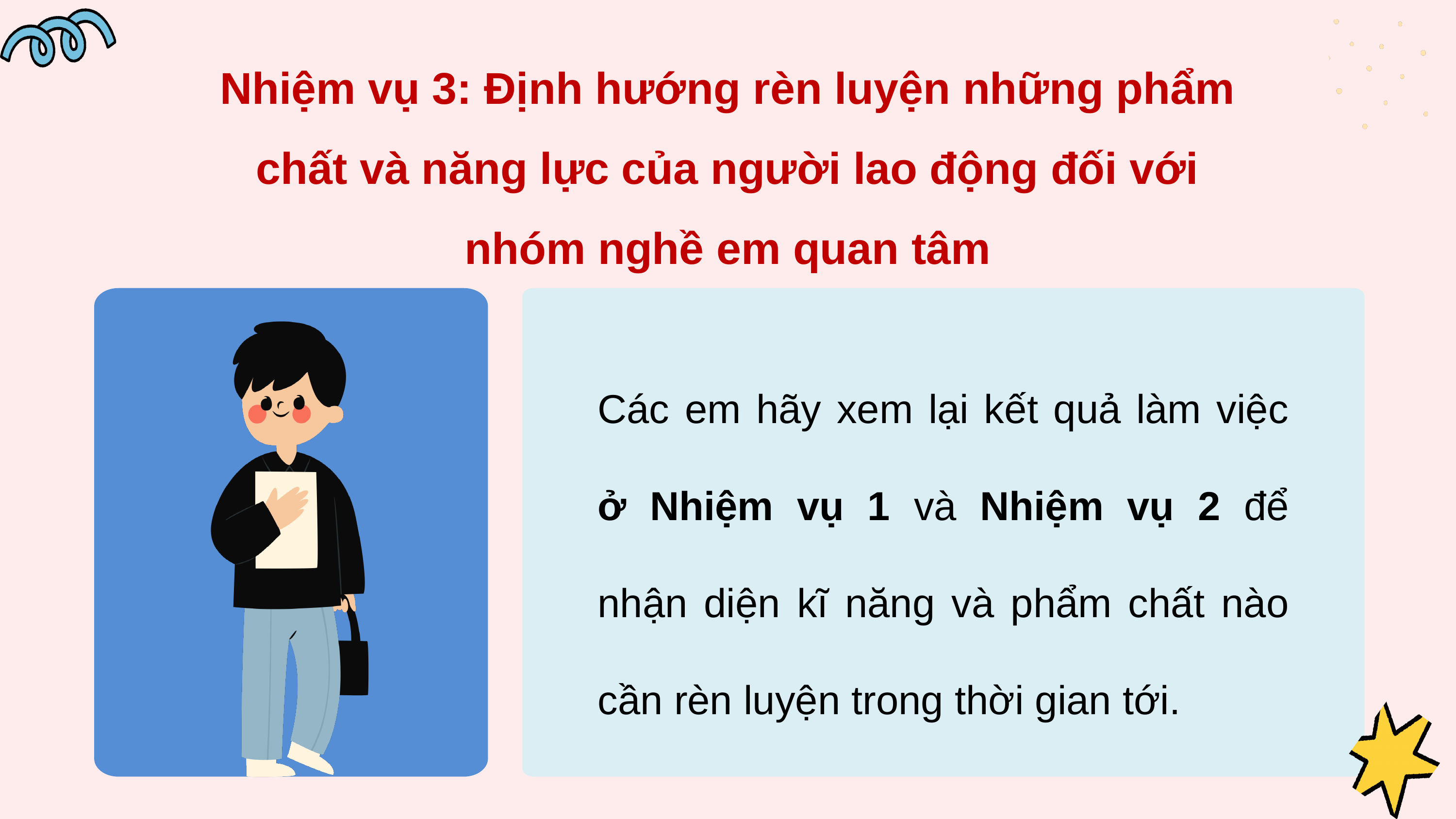

Nhiệm vụ 3: Định hướng rèn luyện những phẩm chất và năng lực của người lao động đối với nhóm nghề em quan tâm

Các em hãy xem lại kết quả làm việc ở Nhiệm vụ 1 và Nhiệm vụ 2 để nhận diện kĩ năng và phẩm chất nào cần rèn luyện trong thời gian tới.